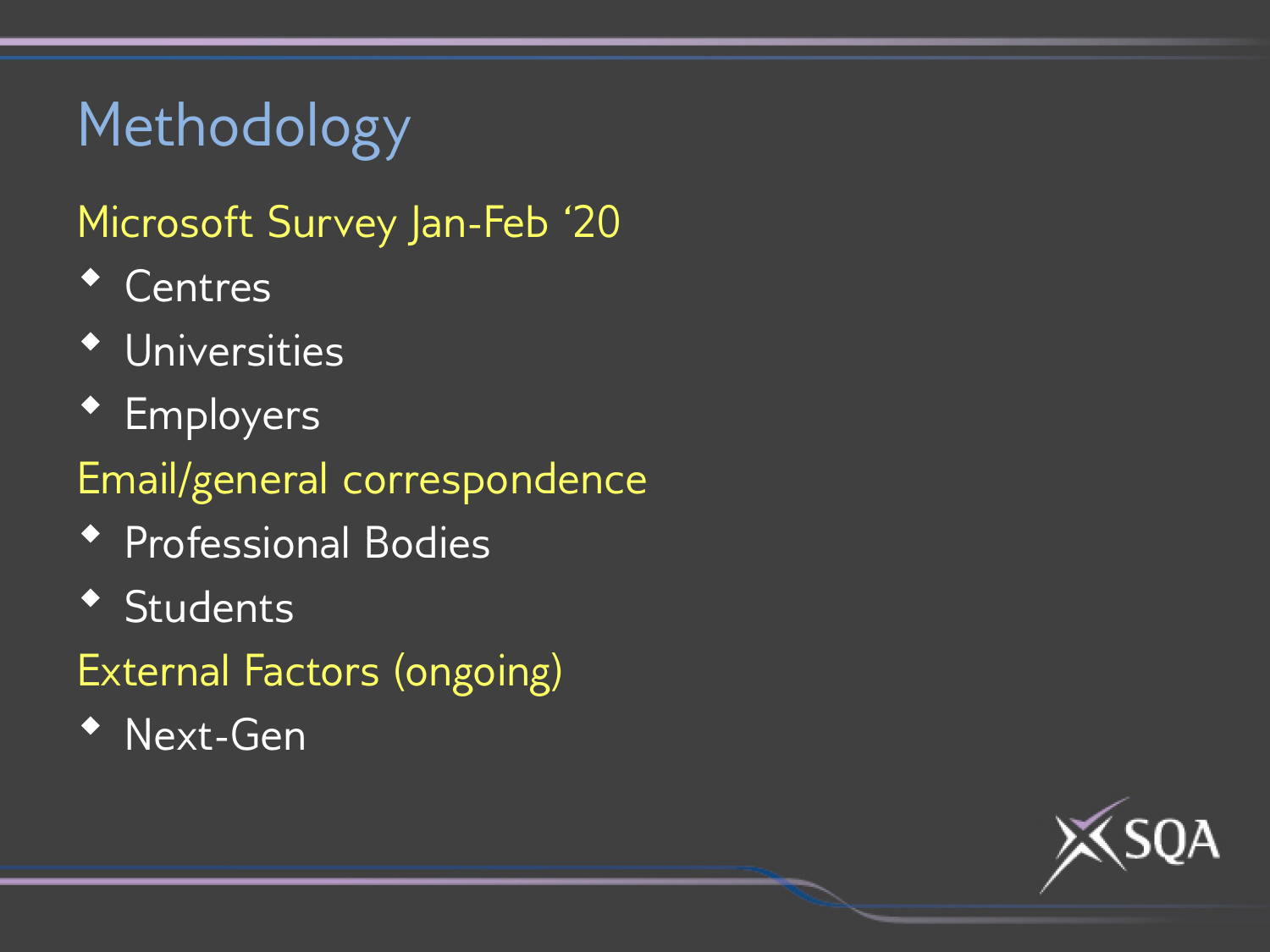

Methodology
Microsoft Survey Jan-Feb ‘20
Centres
Universities
Employers
Email/general correspondence
Professional Bodies
Students
External Factors (ongoing)
Next-Gen